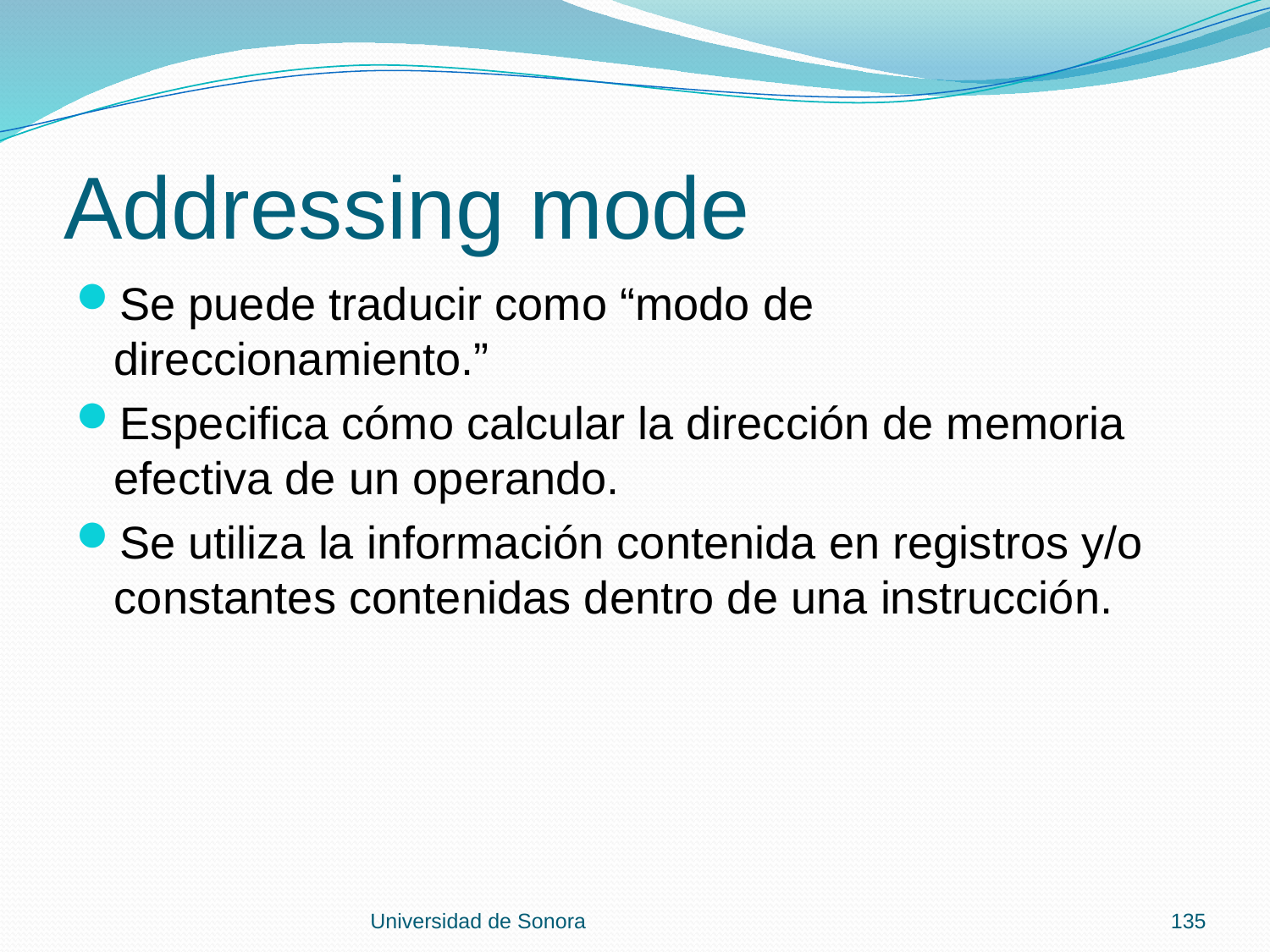

# Addressing mode
Se puede traducir como “modo de direccionamiento.”
Especifica cómo calcular la dirección de memoria efectiva de un operando.
Se utiliza la información contenida en registros y/o constantes contenidas dentro de una instrucción.

Universidad de Sonora
135